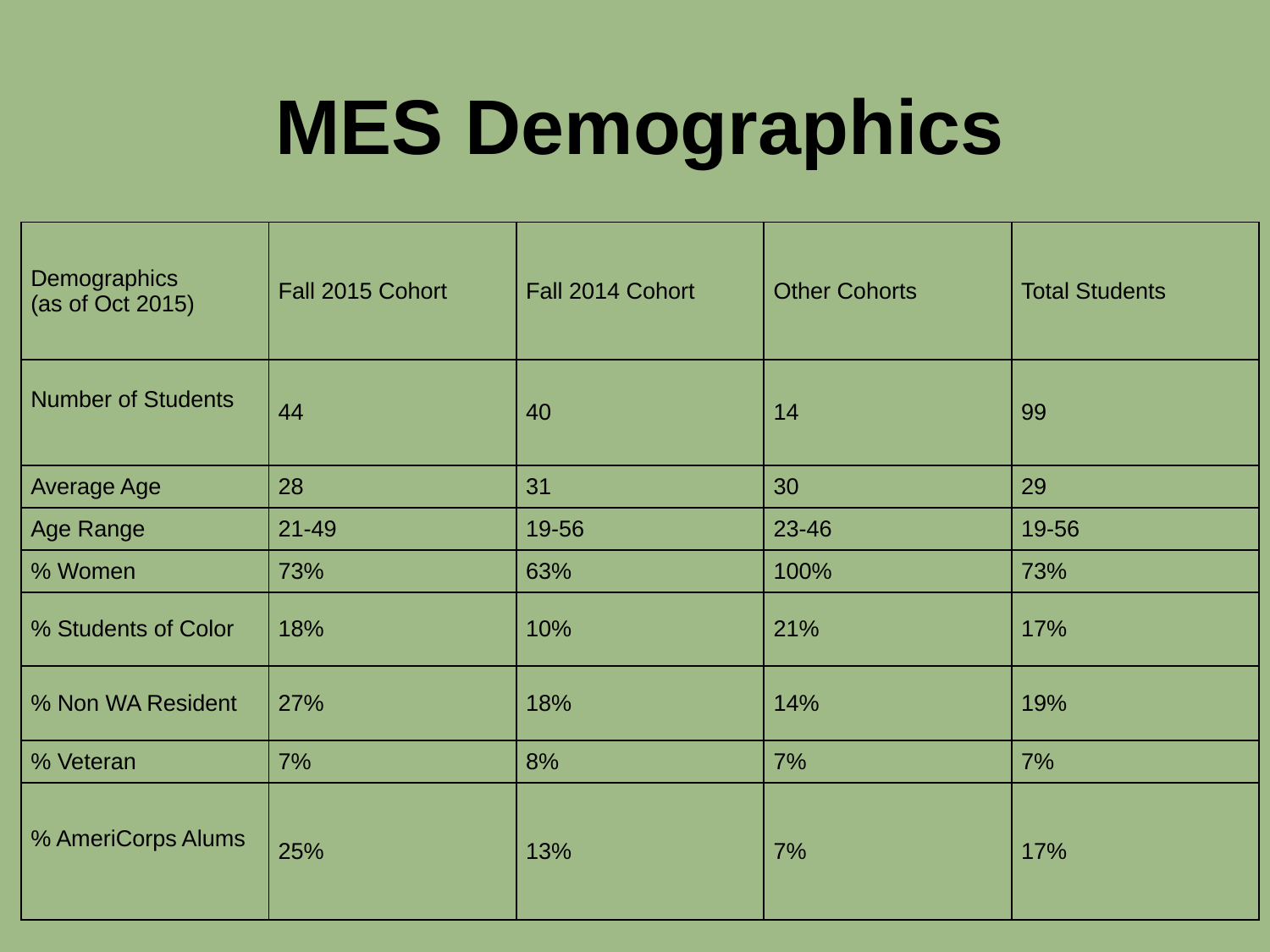

# MES Demographics
| Demographics (as of Oct 2015) | Fall 2015 Cohort | Fall 2014 Cohort | Other Cohorts | Total Students |
| --- | --- | --- | --- | --- |
| Number of Students | 44 | 40 | 14 | 99 |
| Average Age | 28 | 31 | 30 | 29 |
| Age Range | 21-49 | 19-56 | 23-46 | 19-56 |
| % Women | 73% | 63% | 100% | 73% |
| % Students of Color | 18% | 10% | 21% | 17% |
| % Non WA Resident | 27% | 18% | 14% | 19% |
| % Veteran | 7% | 8% | 7% | 7% |
| % AmeriCorps Alums | 25% | 13% | 7% | 17% |